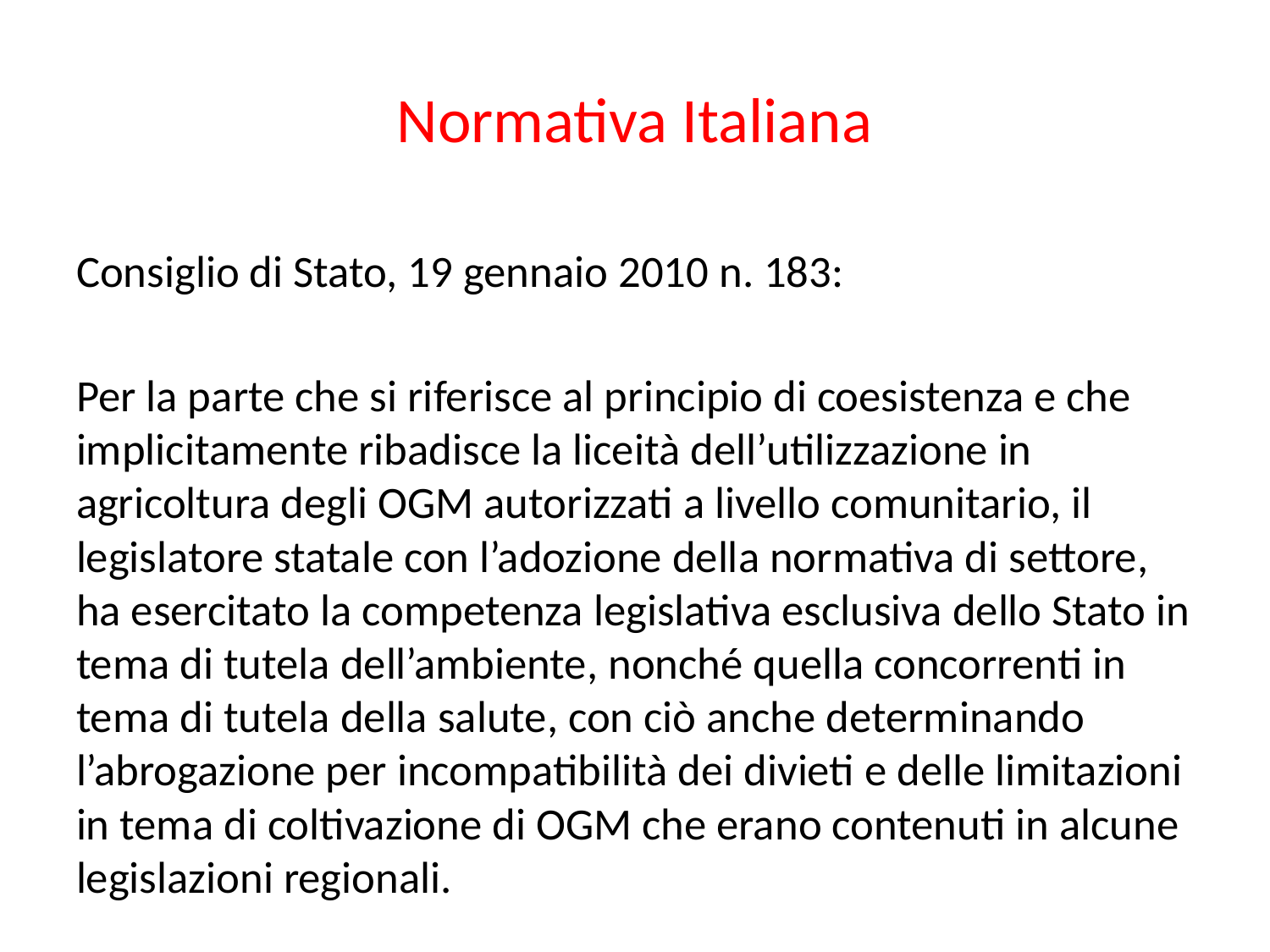

# Normativa Italiana
Consiglio di Stato, 19 gennaio 2010 n. 183:

Per la parte che si riferisce al principio di coesistenza e che implicitamente ribadisce la liceità dell’utilizzazione in agricoltura degli OGM autorizzati a livello comunitario, il legislatore statale con l’adozione della normativa di settore, ha esercitato la competenza legislativa esclusiva dello Stato in tema di tutela dell’ambiente, nonché quella concorrenti in tema di tutela della salute, con ciò anche determinando l’abrogazione per incompatibilità dei divieti e delle limitazioni in tema di coltivazione di OGM che erano contenuti in alcune legislazioni regionali.